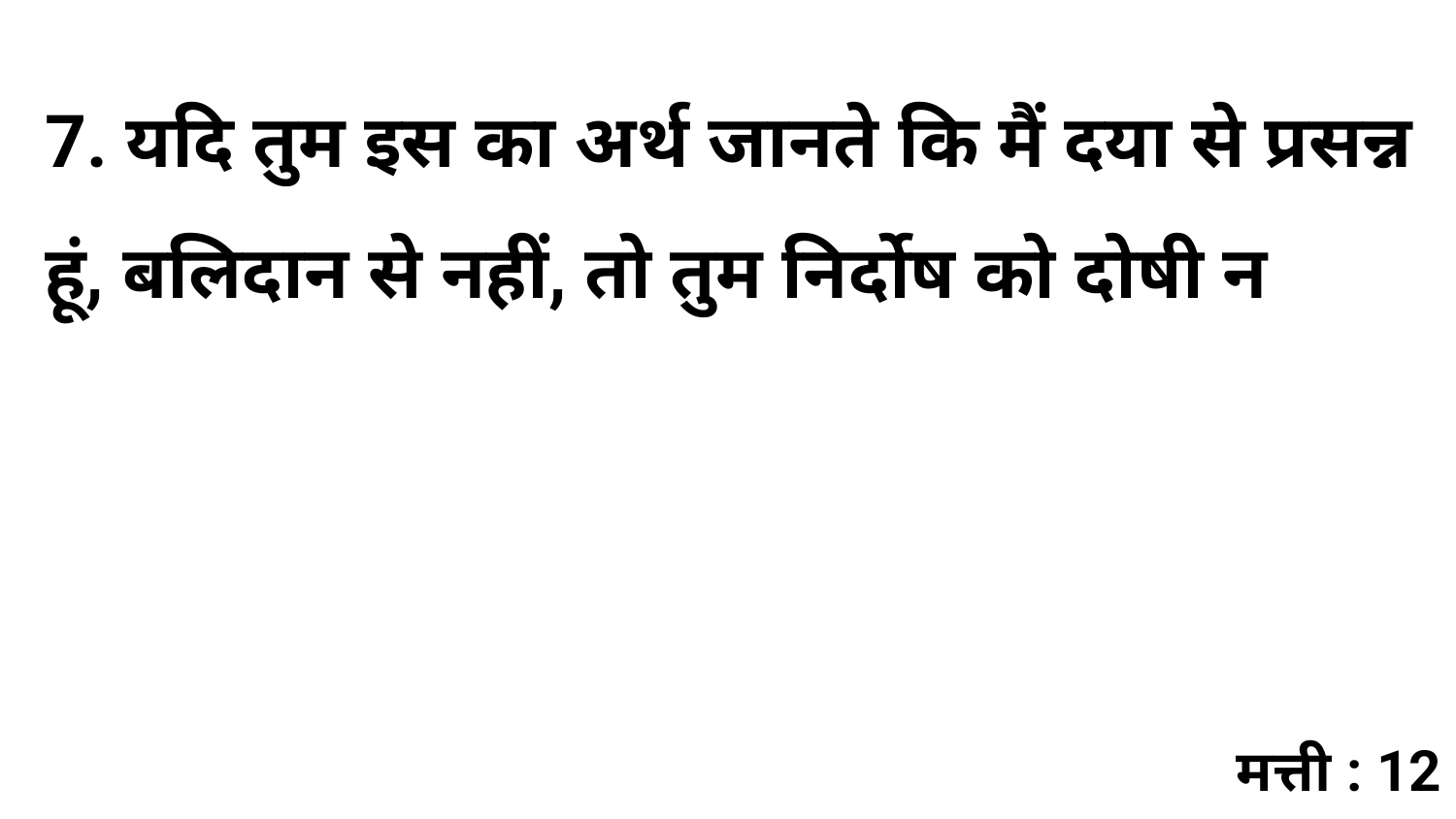

7. यदि तुम इस का अर्थ जानते कि मैं दया से प्रसन्न हूं, बलिदान से नहीं, तो तुम निर्दोष को दोषी न
मत्ती : 12